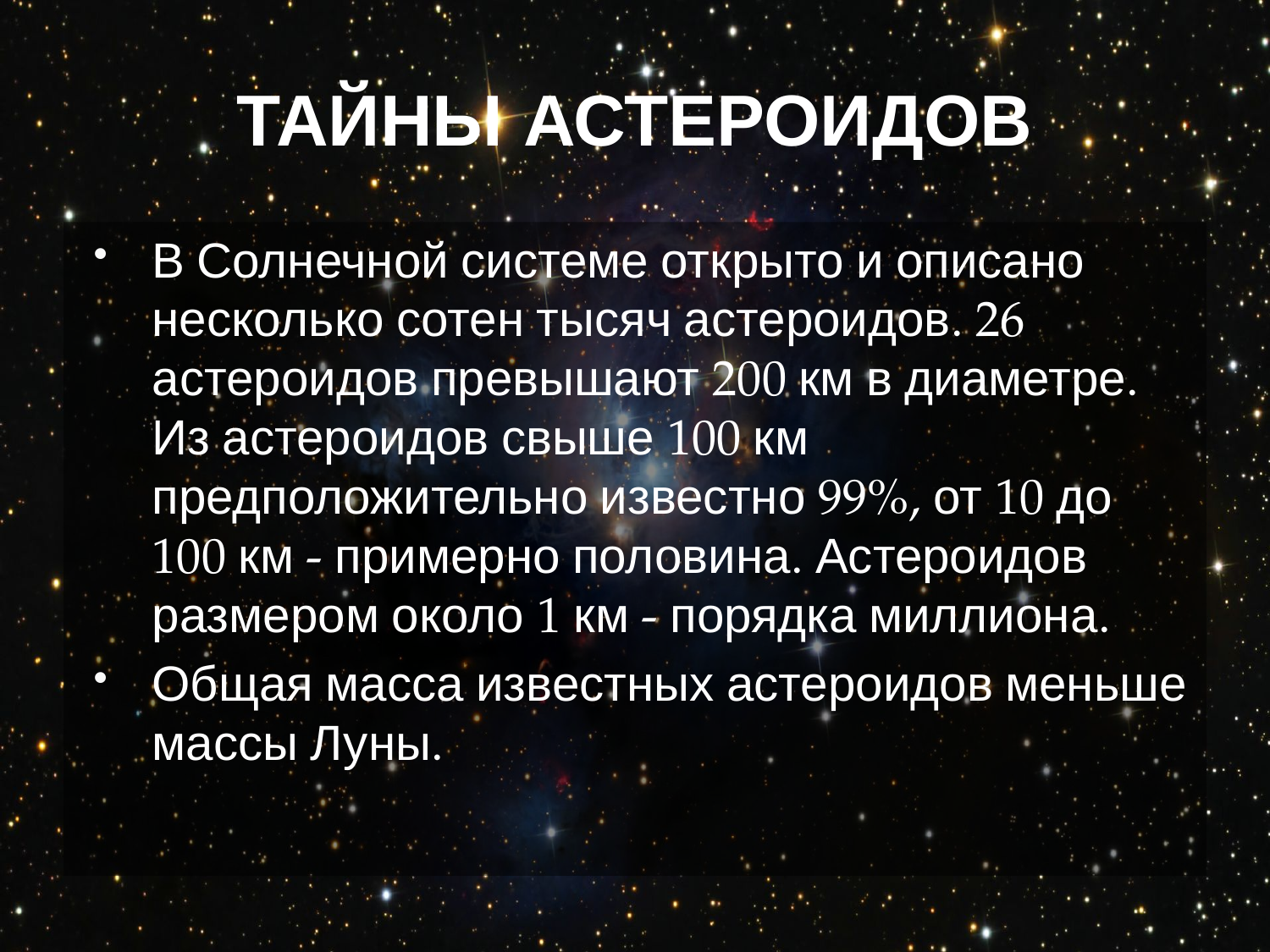

# ТАЙНЫ АСТЕРОИДОВ
В Солнечной системе открыто и описано несколько сотен тысяч астероидов. 26 астероидов превышают 200 км в диаметре. Из астероидов свыше 100 км предположительно известно 99%, от 10 до 100 км - примерно половина. Астероидов размером около 1 км - порядка миллиона.
Общая масса известных астероидов меньше массы Луны.